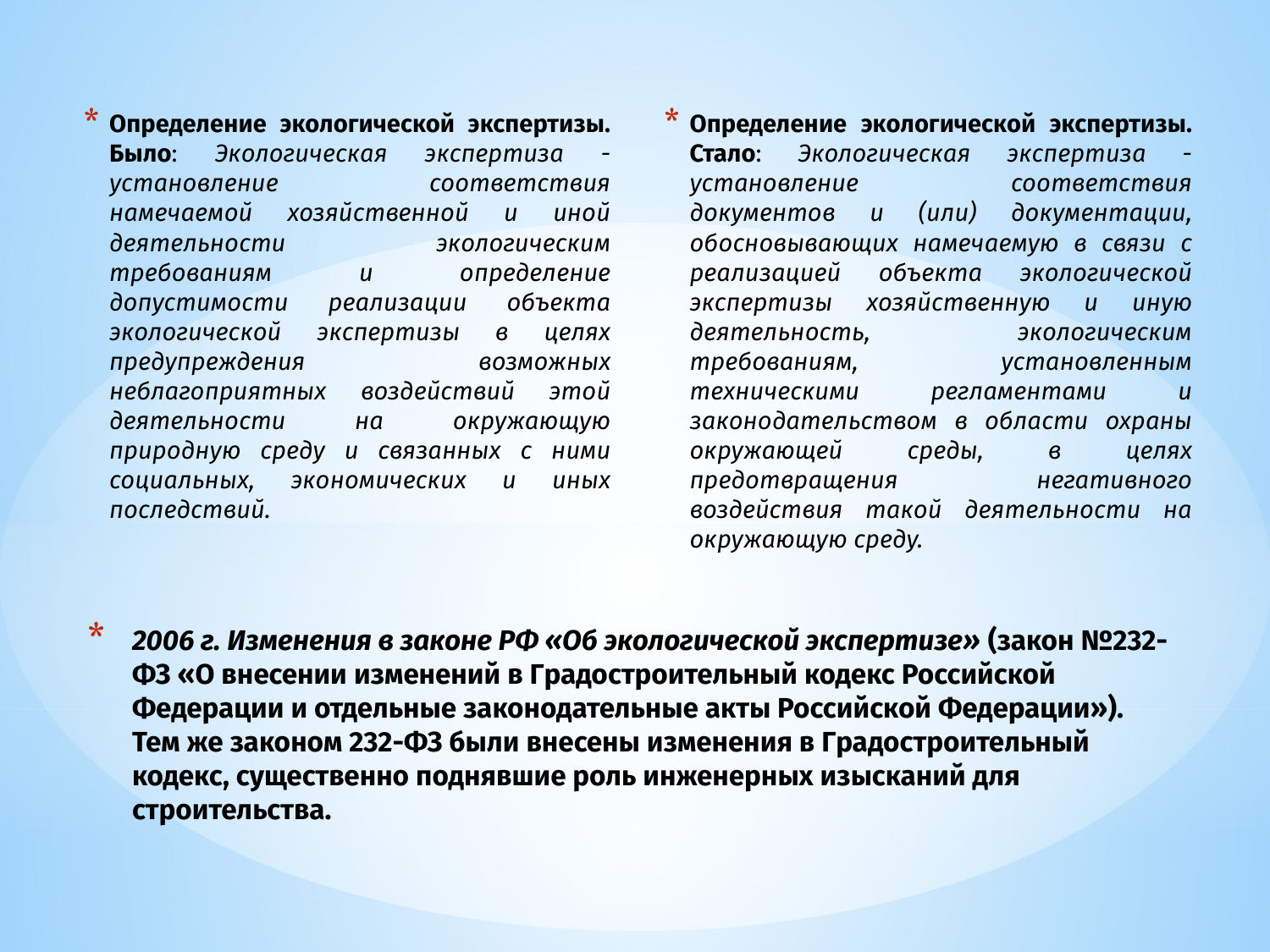

Определение экологической экспертизы. Было: Экологическая экспертиза - установление соответствия намечаемой хозяйственной и иной деятельности экологическим требованиям и определение допустимости реализации объекта экологической экспертизы в целях предупреждения возможных неблагоприятных воздействий этой деятельности на окружающую природную среду и связанных с ними социальных, экономических и иных последствий.
Определение экологической экспертизы. Стало: Экологическая экспертиза - установление соответствия документов и (или) документации, обосновывающих намечаемую в связи с реализацией объекта экологической экспертизы хозяйственную и иную деятельность, экологическим требованиям, установленным техническими регламентами и законодательством в области охраны окружающей среды, в целях предотвращения негативного воздействия такой деятельности на окружающую среду.
# 2006 г. Изменения в законе РФ «Об экологической экспертизе» (закон №232-ФЗ «О внесении изменений в Градостроительный кодекс Российской Федерации и отдельные законодательные акты Российской Федерации»). Тем же законом 232-ФЗ были внесены изменения в Градостроительный кодекс, существенно поднявшие роль инженерных изысканий для строительства.